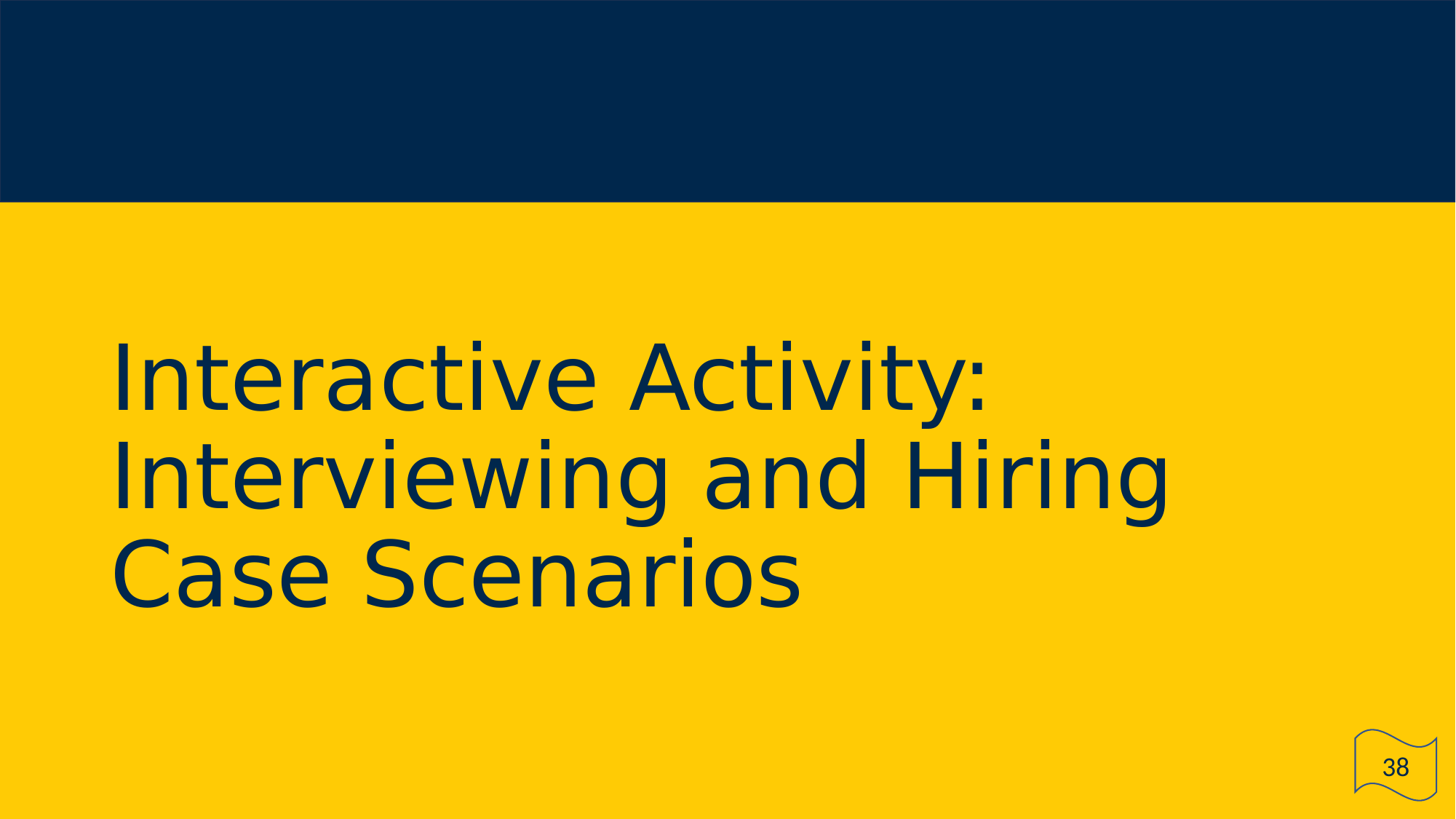

# Interactive Activity: Interviewing and Hiring Case Scenarios